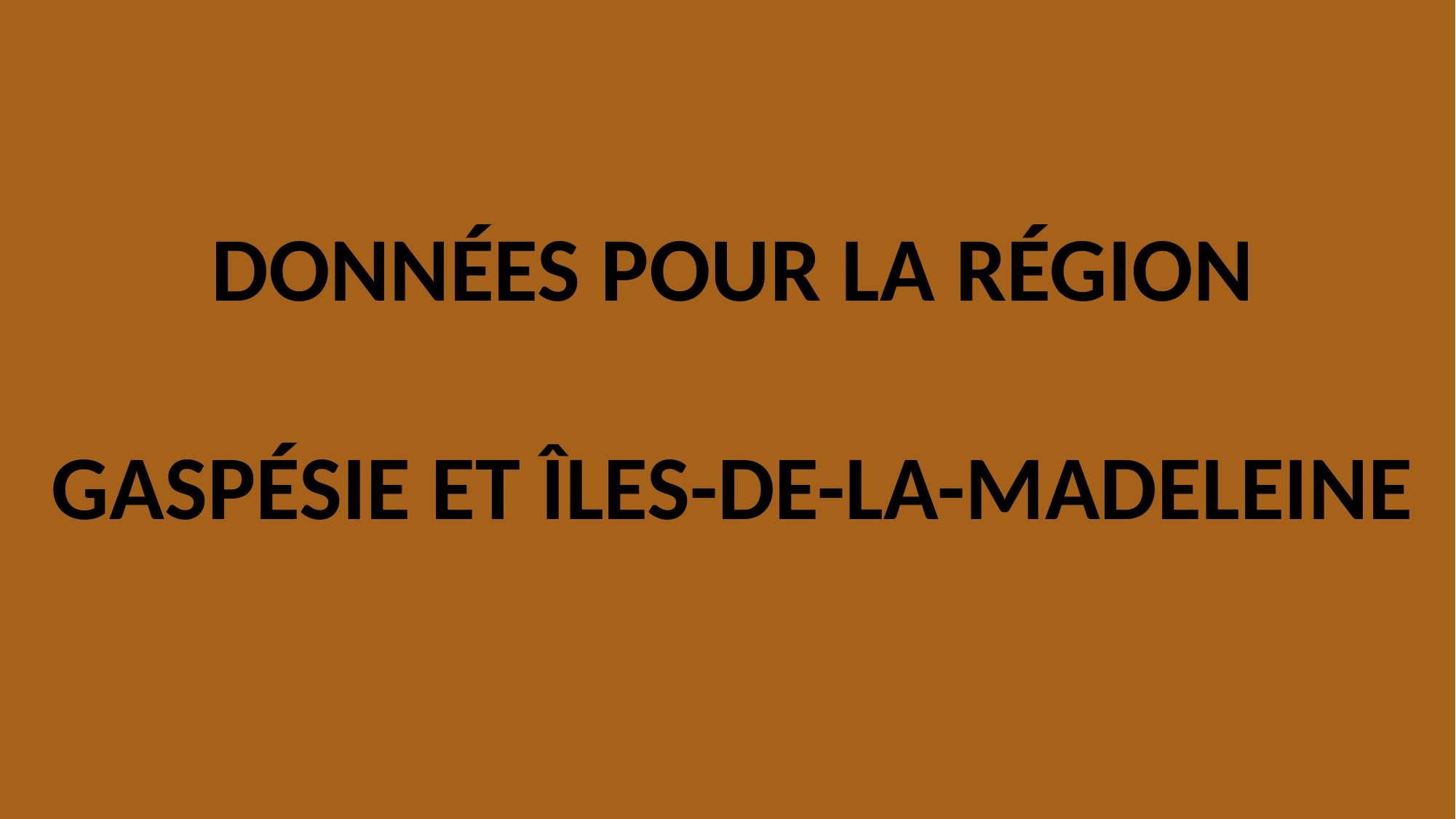

DONNÉES POUR LA RÉGION

GASPÉSIE ET ÎLES-DE-LA-MADELEINE